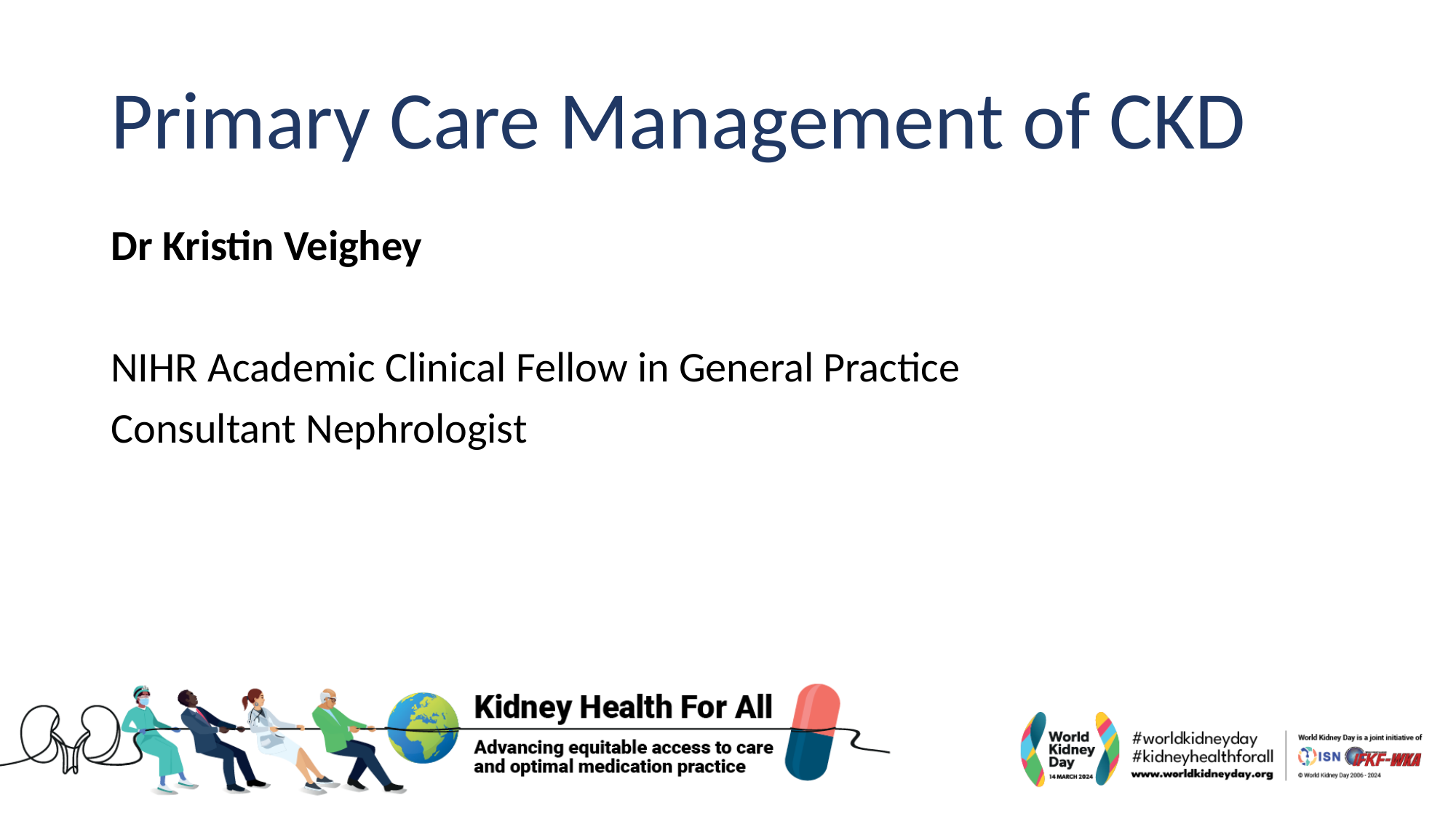

# Primary Care Management of CKD
Dr Kristin Veighey

NIHR Academic Clinical Fellow in General Practice
Consultant Nephrologist